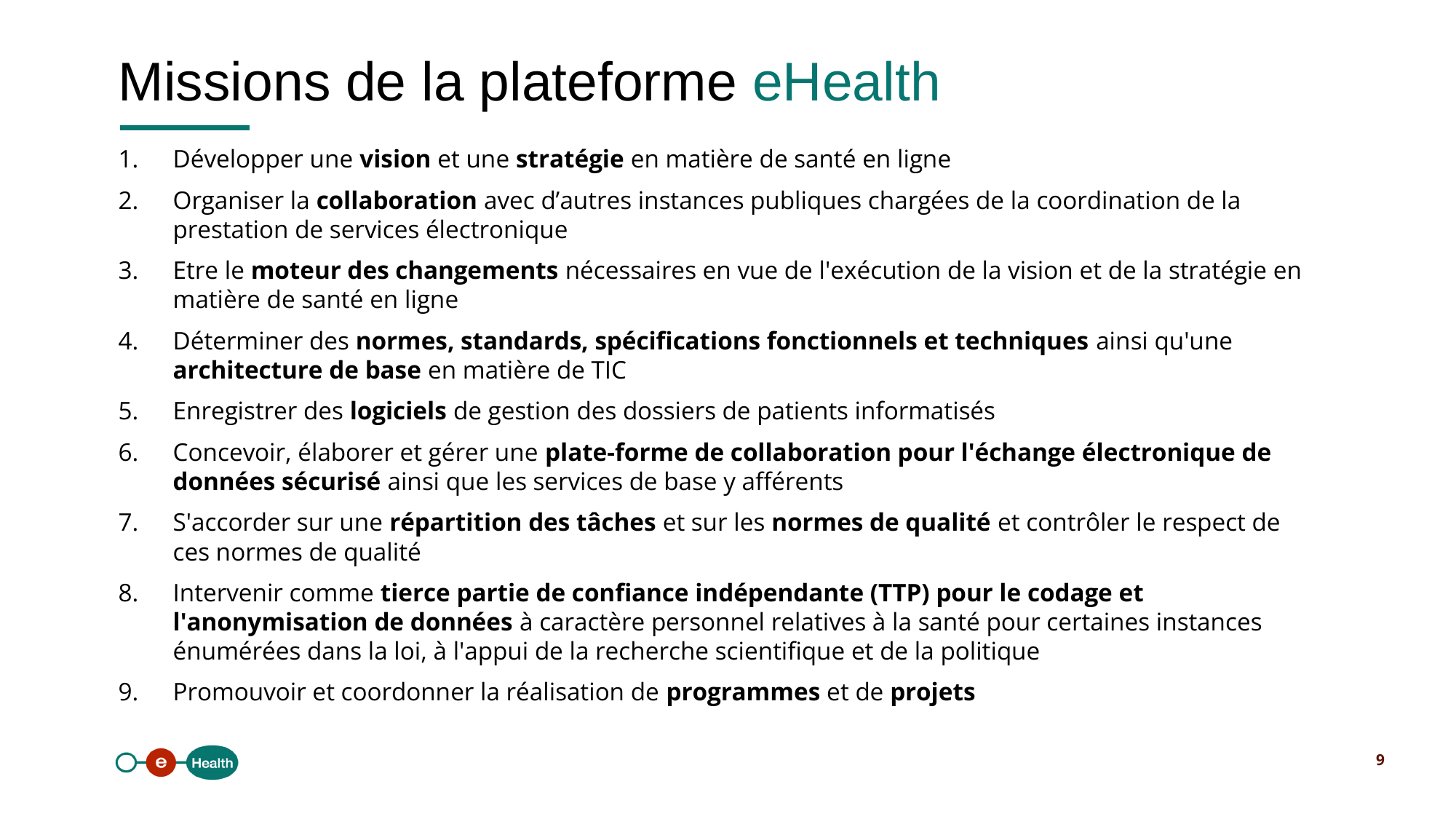

Missions de la plateforme eHealth
Développer une vision et une stratégie en matière de santé en ligne
Organiser la collaboration avec d’autres instances publiques chargées de la coordination de la prestation de services électronique
Etre le moteur des changements nécessaires en vue de l'exécution de la vision et de la stratégie en matière de santé en ligne
Déterminer des normes, standards, spécifications fonctionnels et techniques ainsi qu'une architecture de base en matière de TIC
Enregistrer des logiciels de gestion des dossiers de patients informatisés
Concevoir, élaborer et gérer une plate-forme de collaboration pour l'échange électronique de données sécurisé ainsi que les services de base y afférents
S'accorder sur une répartition des tâches et sur les normes de qualité et contrôler le respect de ces normes de qualité
Intervenir comme tierce partie de confiance indépendante (TTP) pour le codage et l'anonymisation de données à caractère personnel relatives à la santé pour certaines instances énumérées dans la loi, à l'appui de la recherche scientifique et de la politique
Promouvoir et coordonner la réalisation de programmes et de projets
9